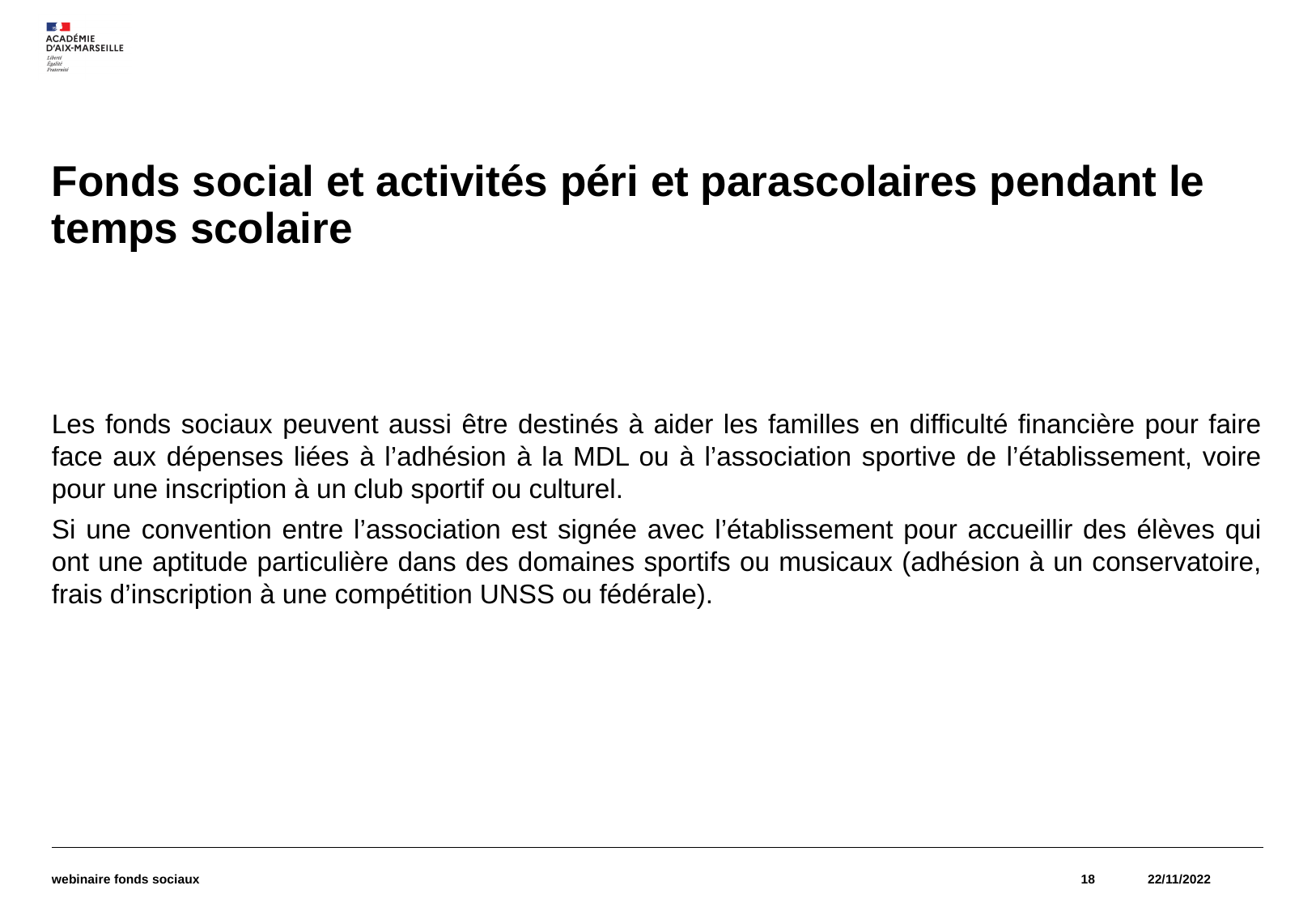

# Fonds social et activités péri et parascolaires pendant le temps scolaire

Les fonds sociaux peuvent aussi être destinés à aider les familles en difficulté financière pour faire face aux dépenses liées à l’adhésion à la MDL ou à l’association sportive de l’établissement, voire pour une inscription à un club sportif ou culturel.
Si une convention entre l’association est signée avec l’établissement pour accueillir des élèves qui ont une aptitude particulière dans des domaines sportifs ou musicaux (adhésion à un conservatoire, frais d’inscription à une compétition UNSS ou fédérale).

webinaire fonds sociaux
18
22/11/2022